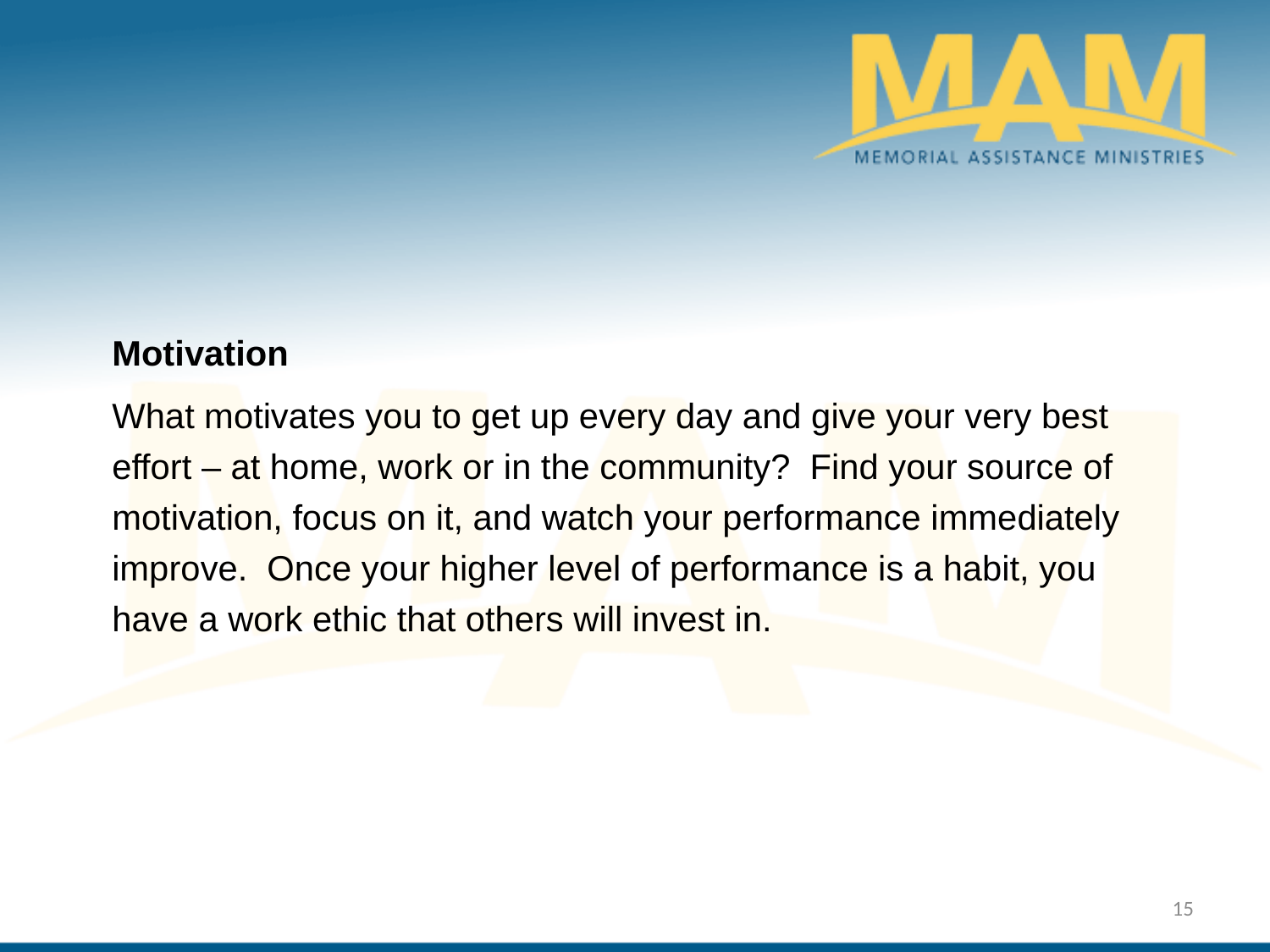

Motivation
What motivates you to get up every day and give your very best effort – at home, work or in the community?  Find your source of motivation, focus on it, and watch your performance immediately improve.  Once your higher level of performance is a habit, you have a work ethic that others will invest in.
15